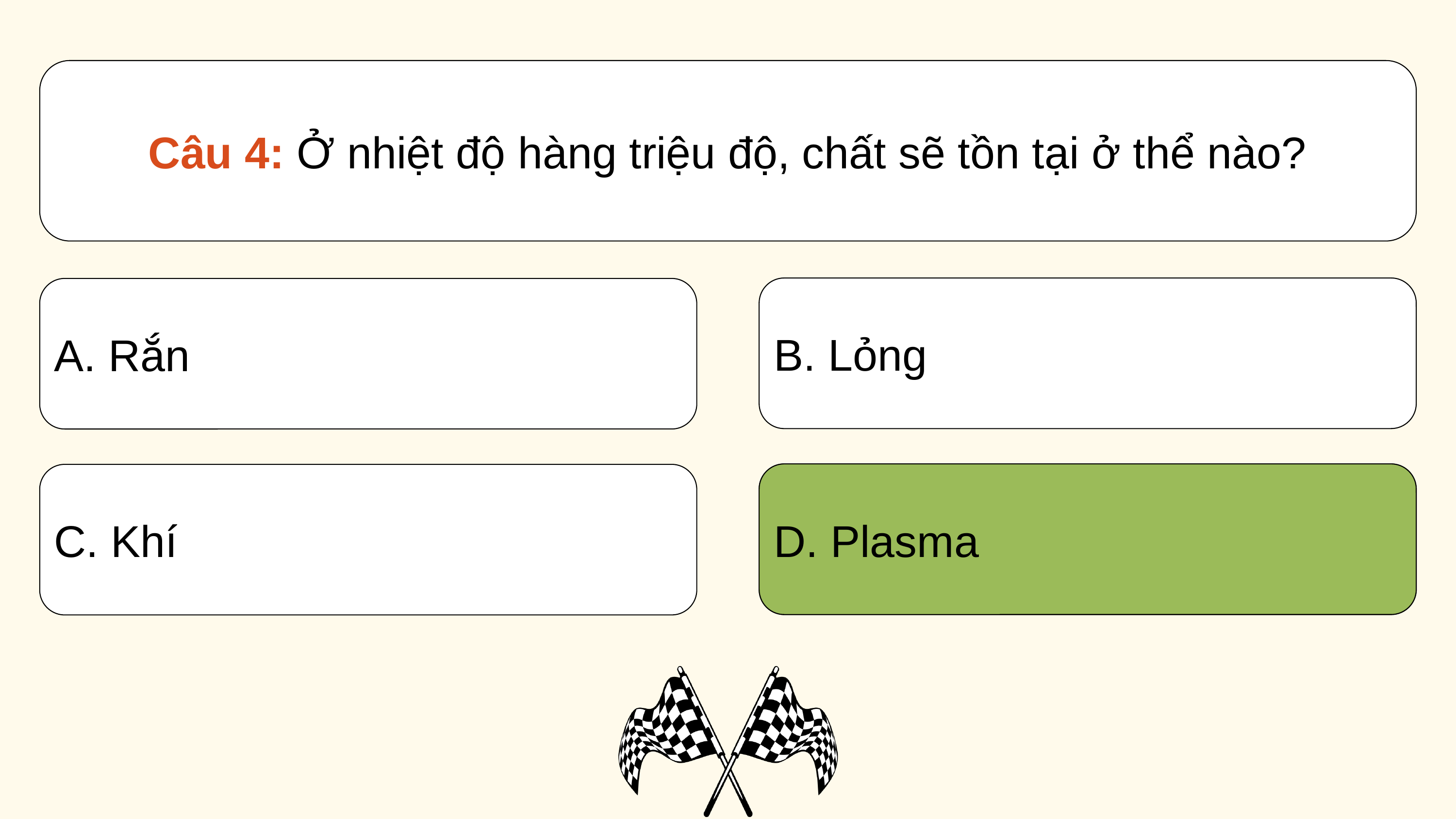

Câu 4: Ở nhiệt độ hàng triệu độ, chất sẽ tồn tại ở thể nào?
B. Lỏng
A. Rắn
D. Plasma
D. Plasma
C. Khí